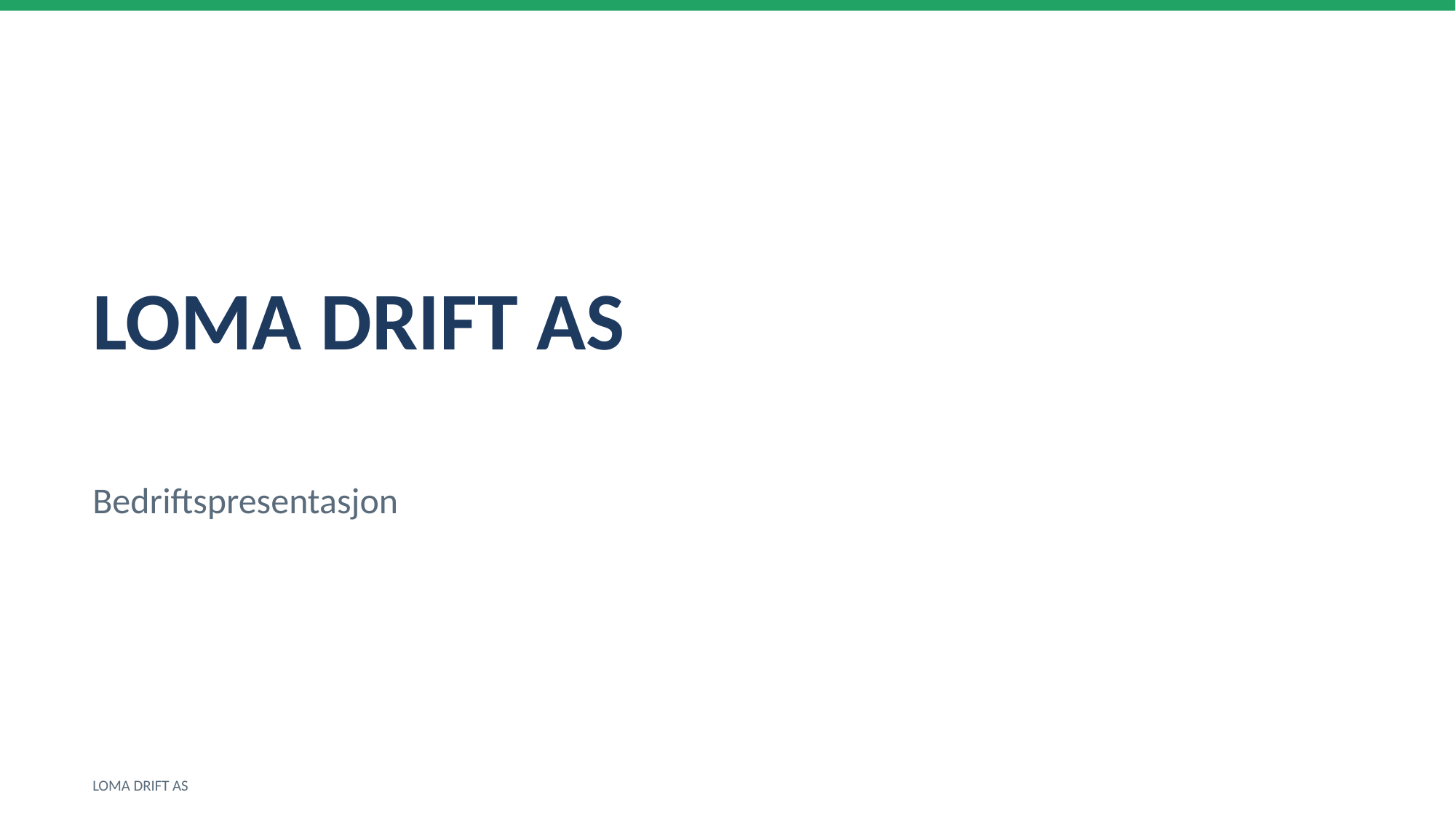

LOMA DRIFT AS
Bedriftspresentasjon
LOMA DRIFT AS